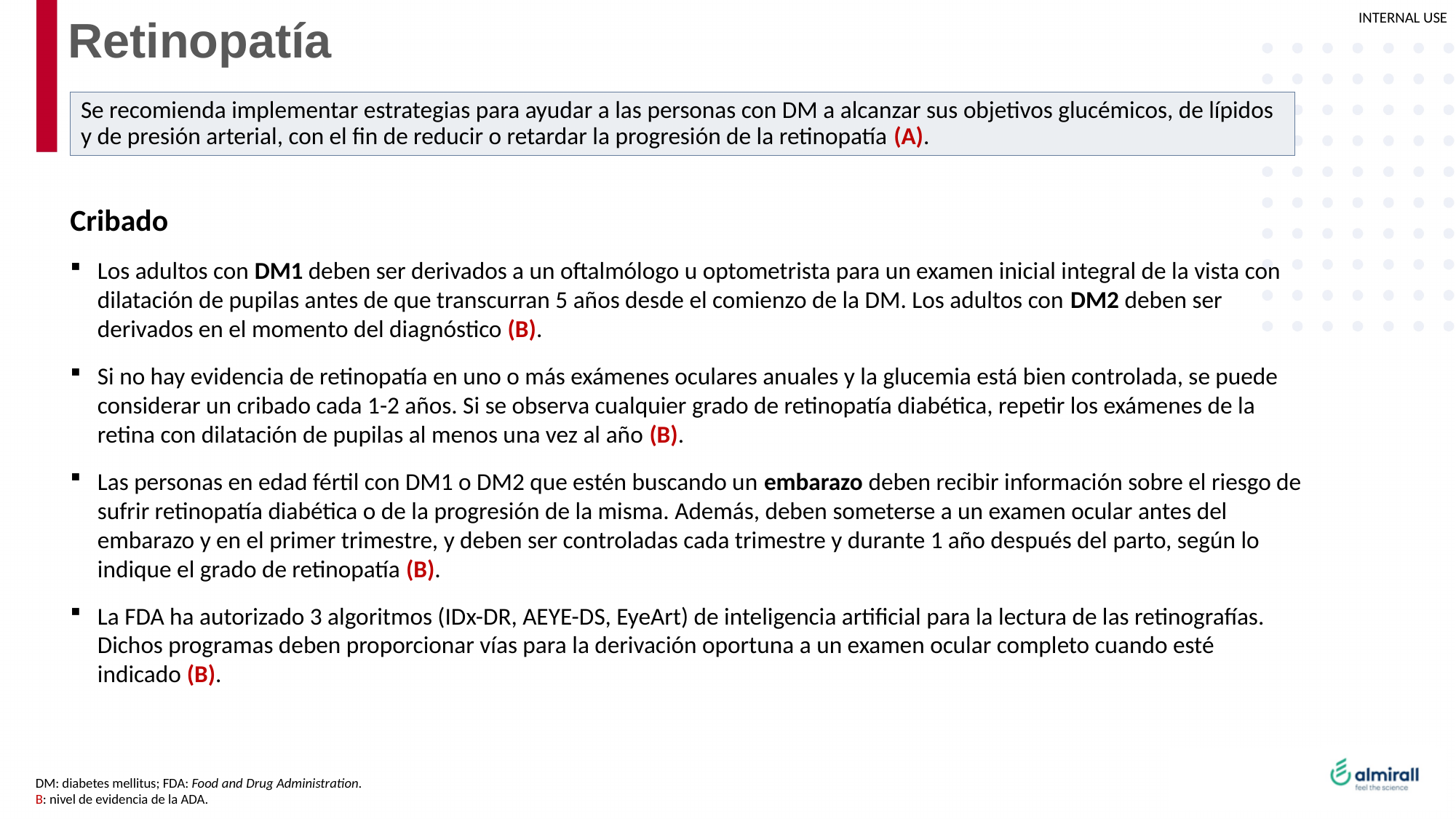

# Retinopatía
Se recomienda implementar estrategias para ayudar a las personas con DM a alcanzar sus objetivos glucémicos, de lípidos y de presión arterial, con el fin de reducir o retardar la progresión de la retinopatía (A).

Cribado
Los adultos con DM1 deben ser derivados a un oftalmólogo u optometrista para un examen inicial integral de la vista con dilatación de pupilas antes de que transcurran 5 años desde el comienzo de la DM. Los adultos con DM2 deben ser derivados en el momento del diagnóstico (B).
Si no hay evidencia de retinopatía en uno o más exámenes oculares anuales y la glucemia está bien controlada, se puede considerar un cribado cada 1-2 años. Si se observa cualquier grado de retinopatía diabética, repetir los exámenes de la retina con dilatación de pupilas al menos una vez al año (B).
Las personas en edad fértil con DM1 o DM2 que estén buscando un embarazo deben recibir información sobre el riesgo de sufrir retinopatía diabética o de la progresión de la misma. Además, deben someterse a un examen ocular antes del embarazo y en el primer trimestre, y deben ser controladas cada trimestre y durante 1 año después del parto, según lo indique el grado de retinopatía (B).
La FDA ha autorizado 3 algoritmos (IDx-DR, AEYE-DS, EyeArt) de inteligencia artificial para la lectura de las retinografías. Dichos programas deben proporcionar vías para la derivación oportuna a un examen ocular completo cuando esté indicado (B).
DM: diabetes mellitus; FDA: Food and Drug Administration.
B: nivel de evidencia de la ADA.